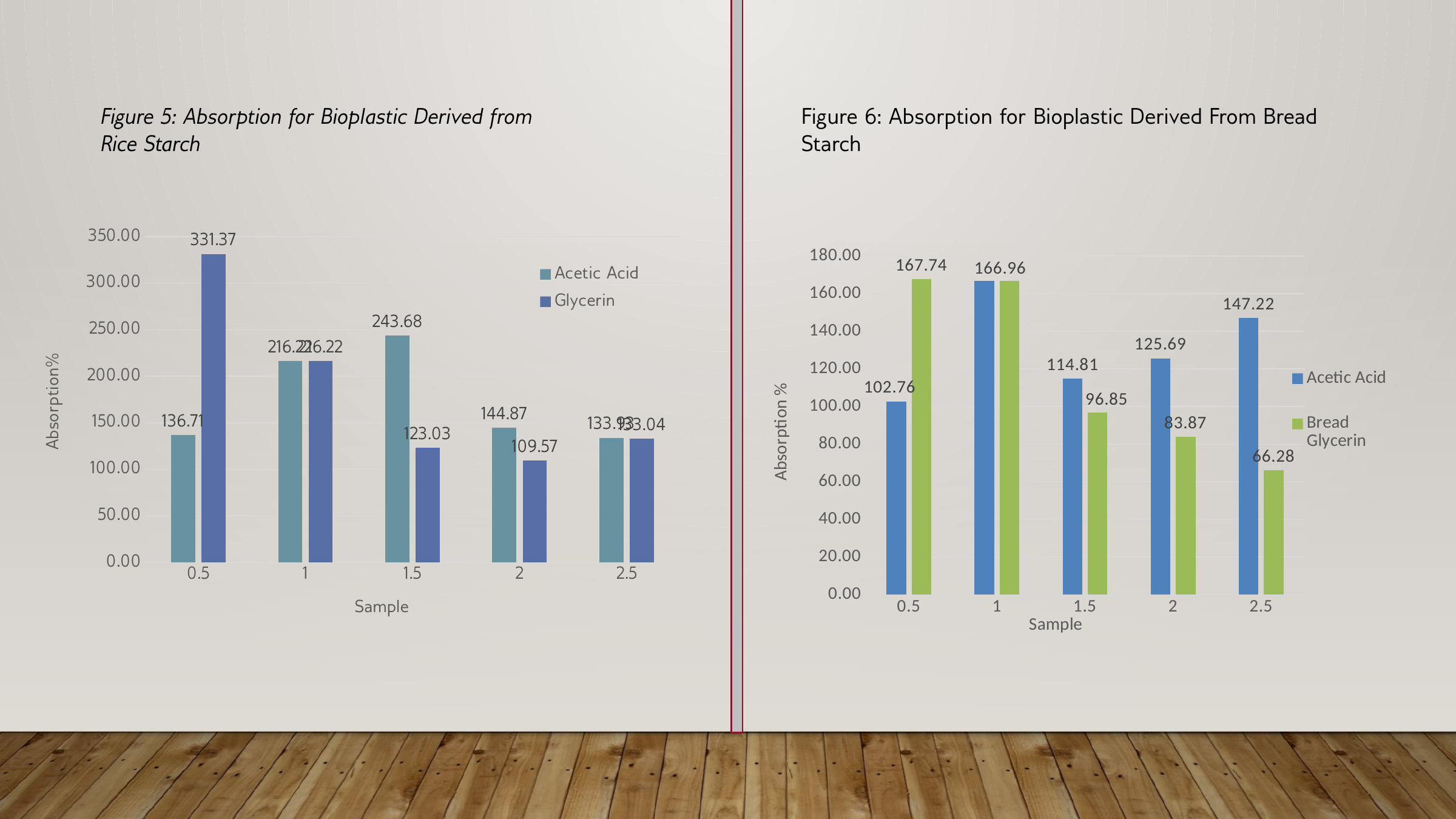

Figure 6: Absorption for Bioplastic Derived From Bread Starch
Figure 5: Absorption for Bioplastic Derived from Rice Starch

### Chart

| Category |  |  |
|---|---|---|
| 0.5 | 136.70886075949366 | 331.37254901960785 |
| 1 | 216.2162162162162 | 216.2162162162162 |
| 1.5 | 243.67816091954023 | 123.0263157894737 |
| 2 | 144.87179487179486 | 109.5744680851064 |
| 2.5 | 133.92857142857144 | 133.04347826086956 |

### Chart

| Category |  |  |
|---|---|---|
| 0.5 | 102.76243093922652 | 167.74193548387098 |
| 1 | 166.95652173913044 | 166.95652173913044 |
| 1.5 | 114.81481481481484 | 96.8503937007874 |
| 2 | 125.68807339449542 | 83.87096774193549 |
| 2.5 | 147.22222222222223 | 66.27906976744185 |